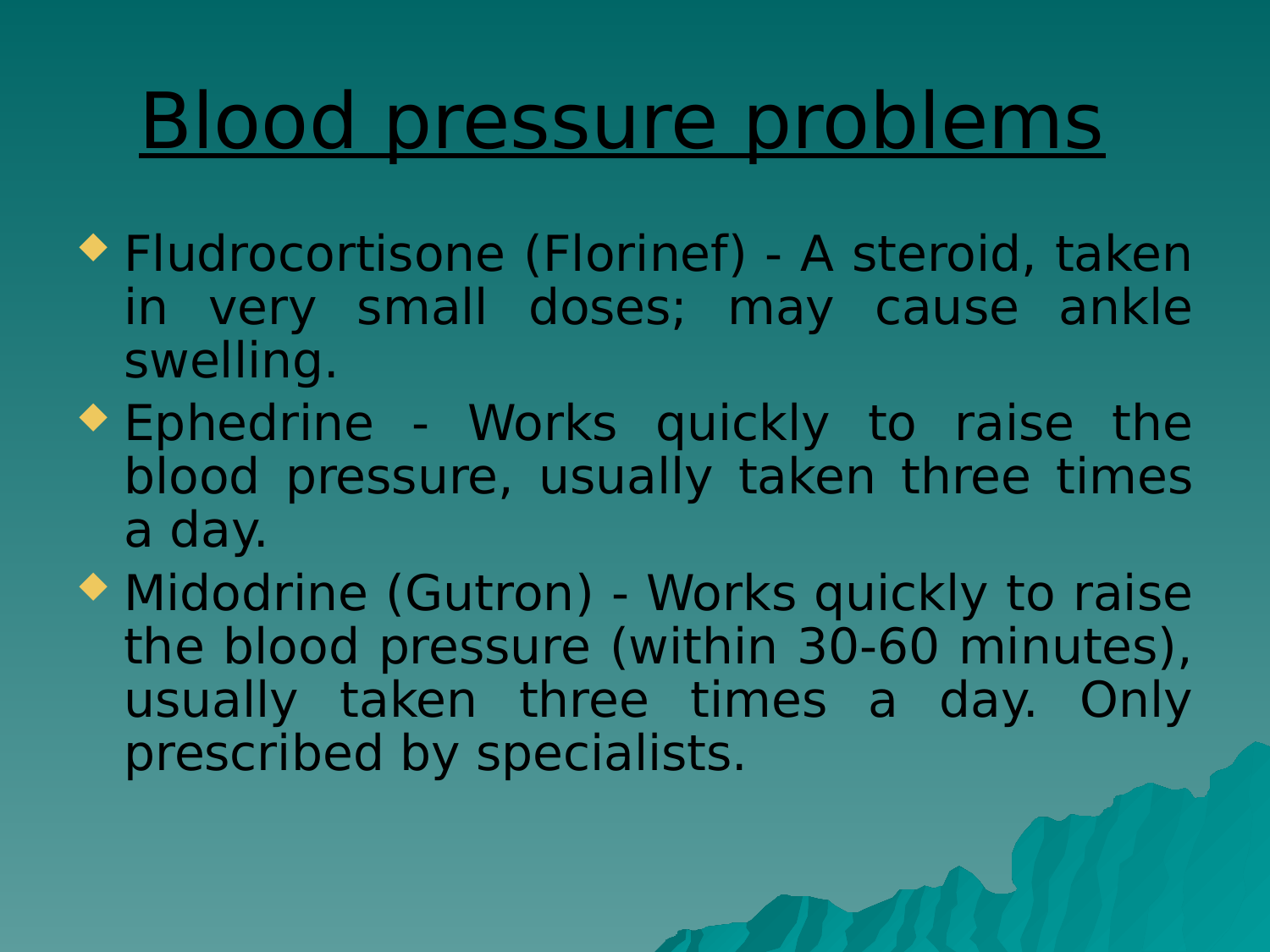

# Blood pressure problems
Fludrocortisone (Florinef) - A steroid, taken in very small doses; may cause ankle swelling.
Ephedrine - Works quickly to raise the blood pressure, usually taken three times a day.
Midodrine (Gutron) - Works quickly to raise the blood pressure (within 30-60 minutes), usually taken three times a day. Only prescribed by specialists.